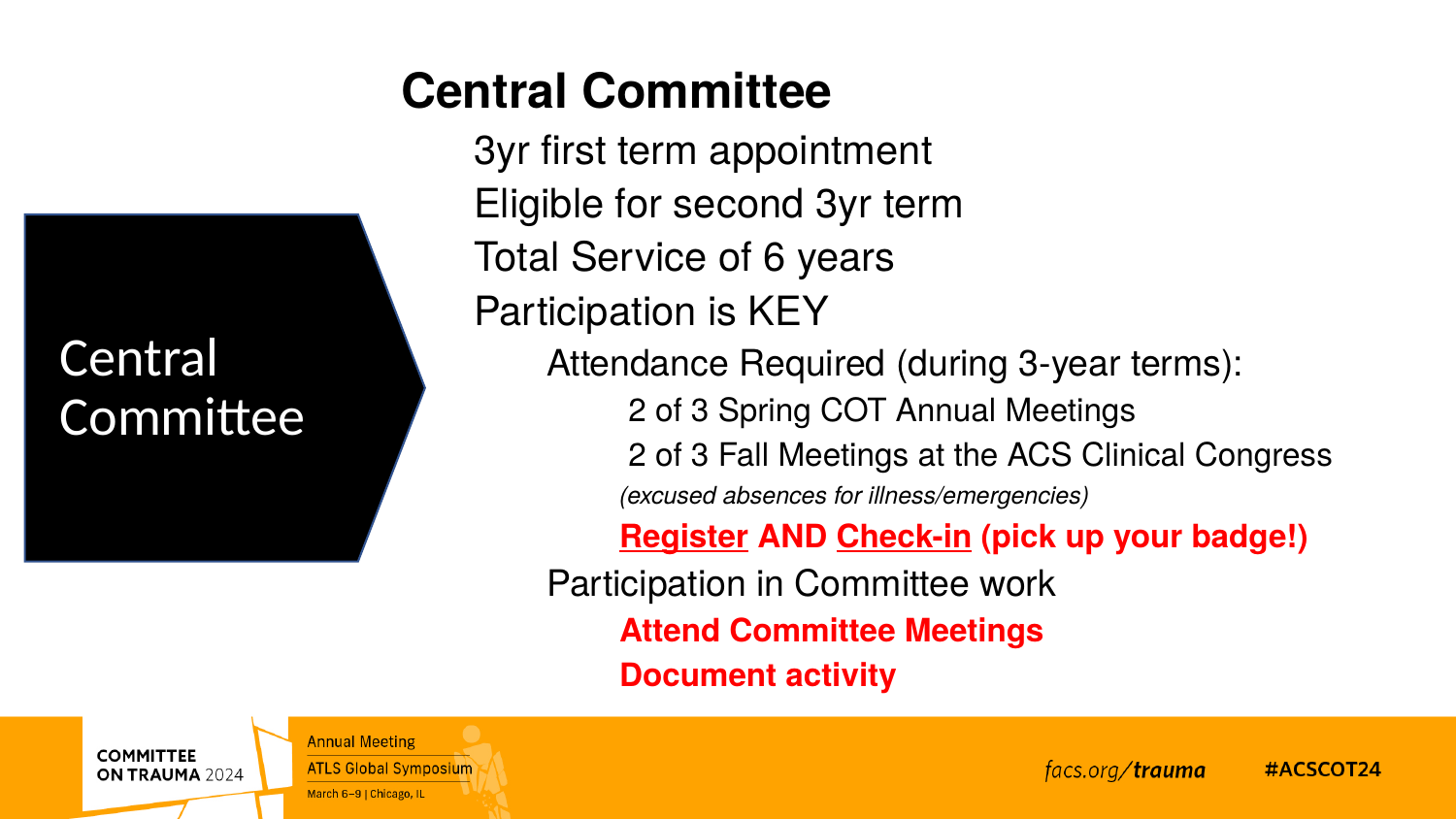

Central Committee
3yr first term appointment
Eligible for second 3yr term
Total Service of 6 years
Participation is KEY
Attendance Required (during 3-year terms):
 2 of 3 Spring COT Annual Meetings
 2 of 3 Fall Meetings at the ACS Clinical Congress
(excused absences for illness/emergencies)
Register AND Check-in (pick up your badge!)
Participation in Committee work
Attend Committee Meetings
Document activity

Central
Committee